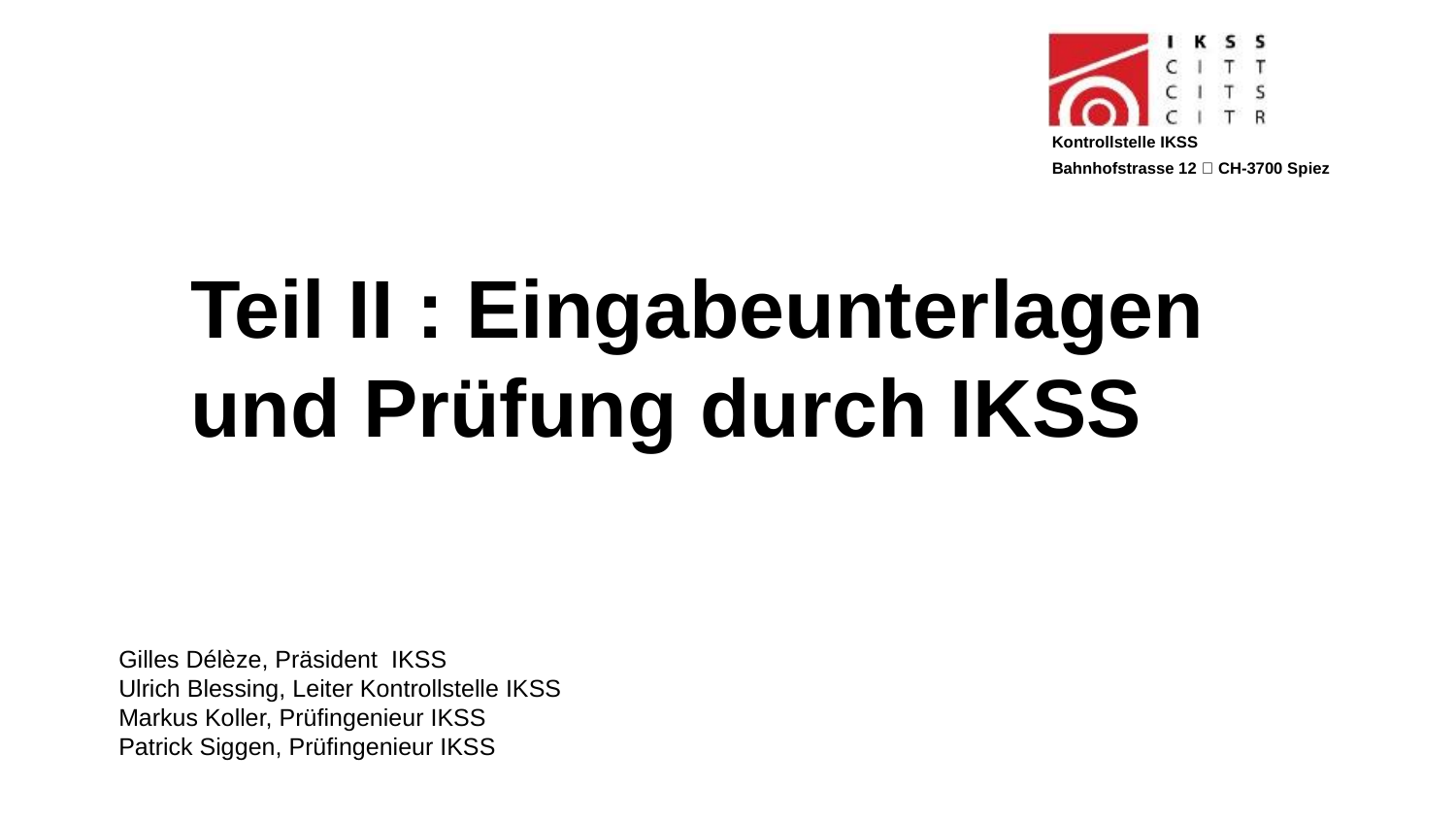

# Teil II : Eingabeunterlagen und Prüfung durch IKSS
Gilles Délèze, Präsident  IKSS
Ulrich Blessing, Leiter Kontrollstelle IKSS
Markus Koller, Prüfingenieur IKSS
Patrick Siggen, Prüfingenieur IKSS